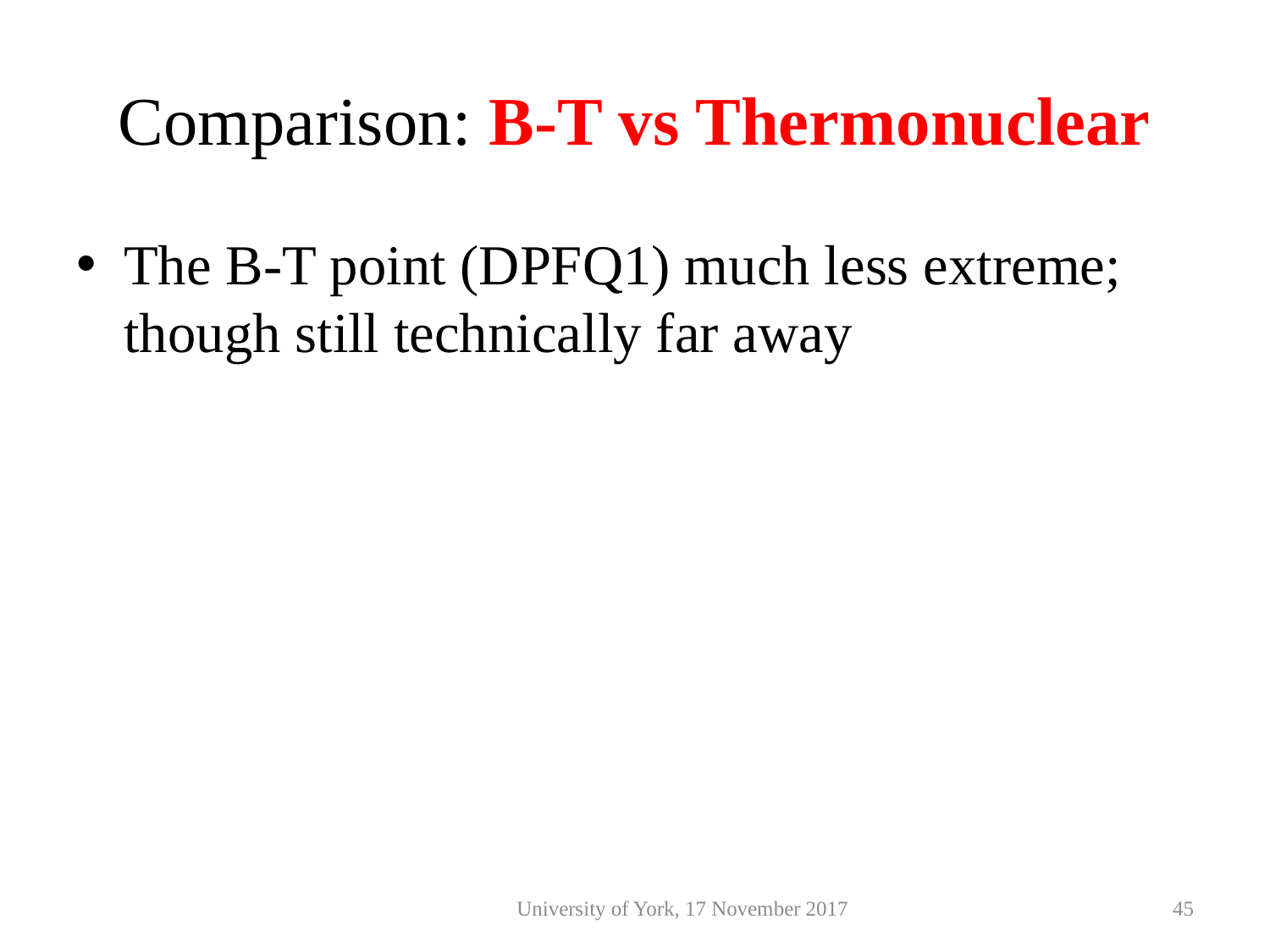

# Comparison: B-T vs Thermonuclear
The B-T point (DPFQ1) much less extreme; though still technically far away
University of York, 17 November 2017
45